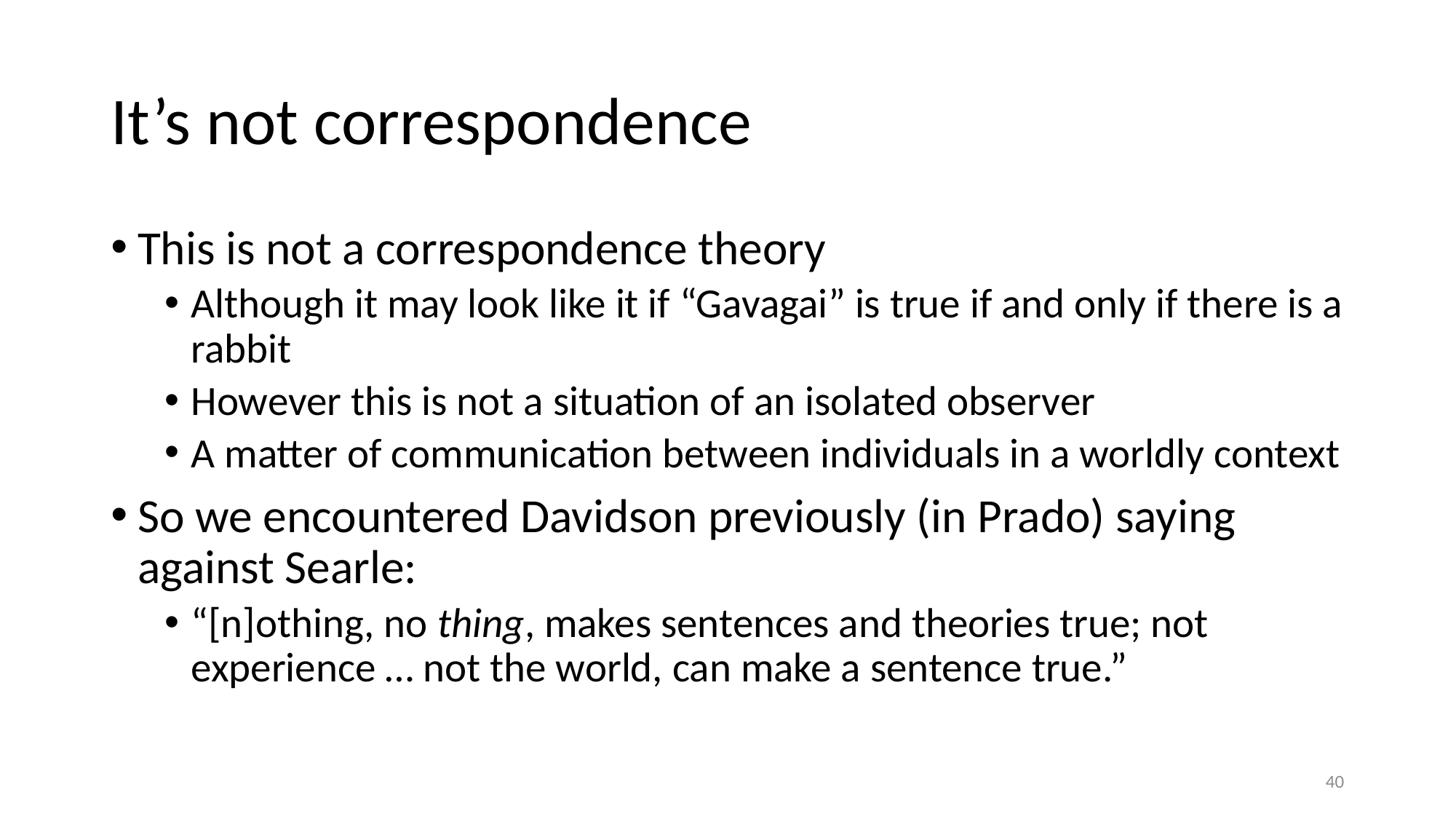

# It’s not correspondence
This is not a correspondence theory
Although it may look like it if “Gavagai” is true if and only if there is a rabbit
However this is not a situation of an isolated observer
A matter of communication between individuals in a worldly context
So we encountered Davidson previously (in Prado) saying against Searle:
“[n]othing, no thing, makes sentences and theories true; not experience … not the world, can make a sentence true.”

40